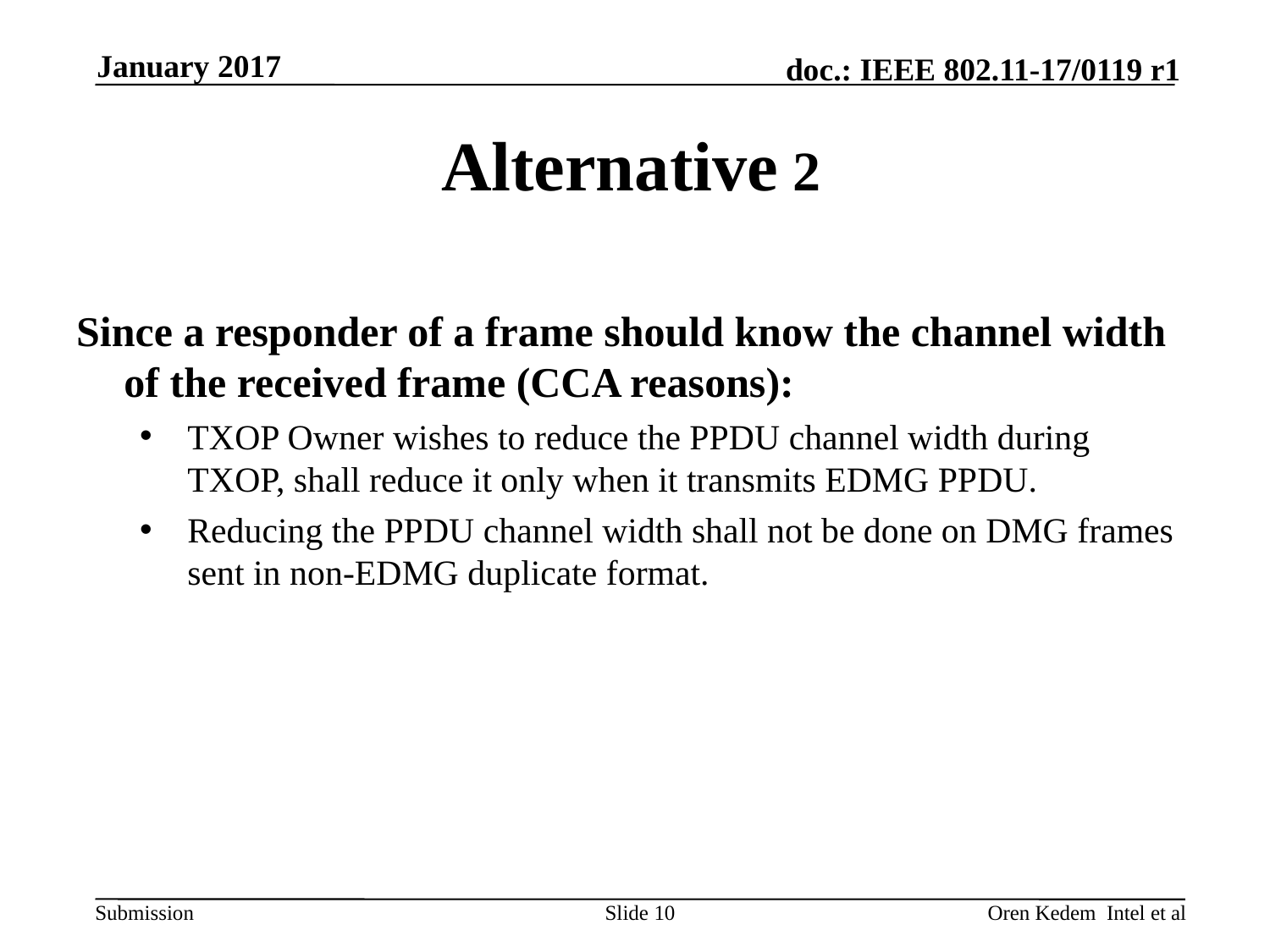

January 2017
# Alternative 2

Since a responder of a frame should know the channel width of the received frame (CCA reasons):
TXOP Owner wishes to reduce the PPDU channel width during TXOP, shall reduce it only when it transmits EDMG PPDU.
Reducing the PPDU channel width shall not be done on DMG frames sent in non-EDMG duplicate format.

10
Oren Kedem  Intel et al